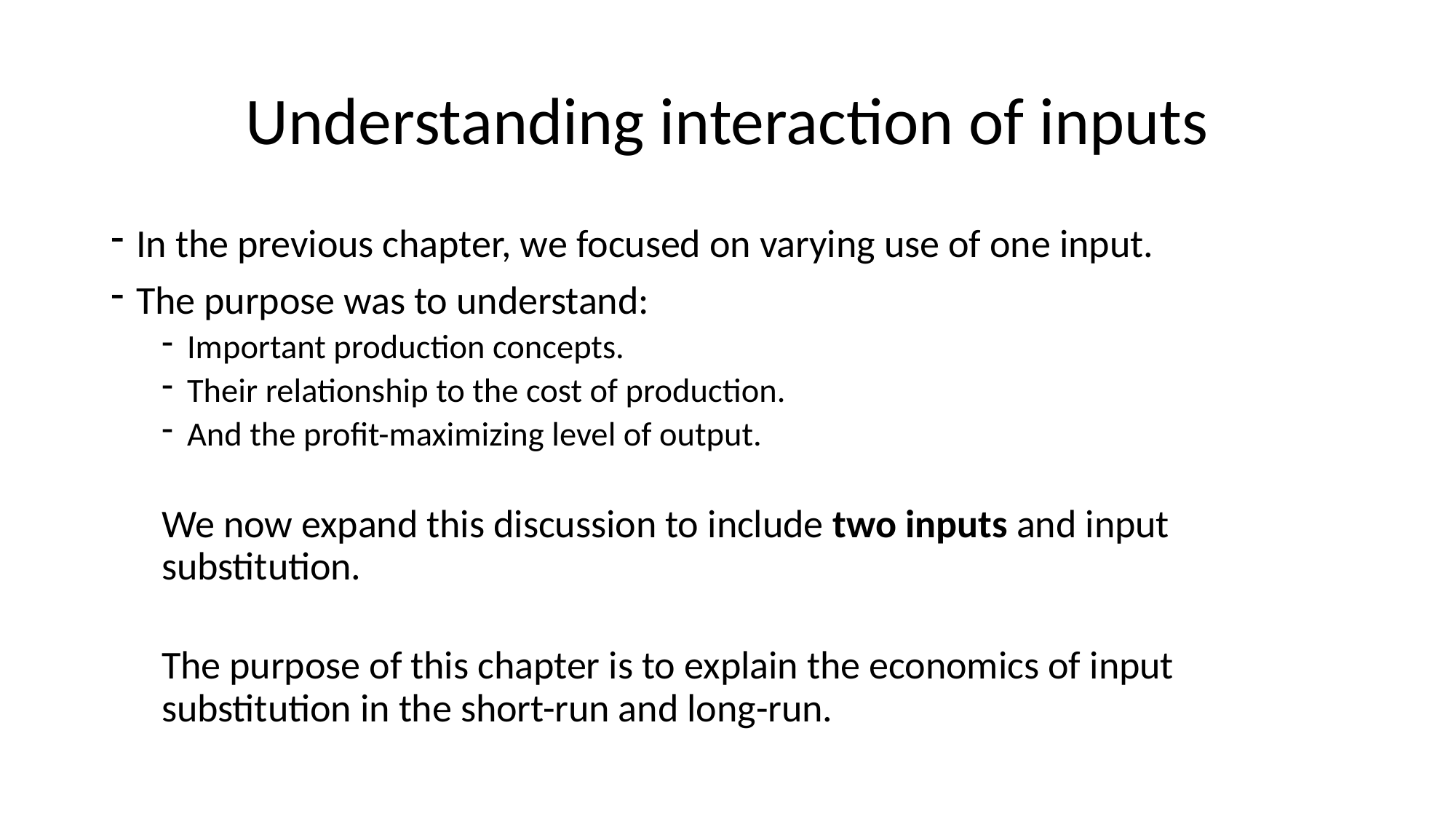

# Understanding interaction of inputs
In the previous chapter, we focused on varying use of one input.
The purpose was to understand:
Important production concepts.
Their relationship to the cost of production.
And the profit-maximizing level of output.

We now expand this discussion to include two inputs and input substitution.

The purpose of this chapter is to explain the economics of input substitution in the short-run and long-run.